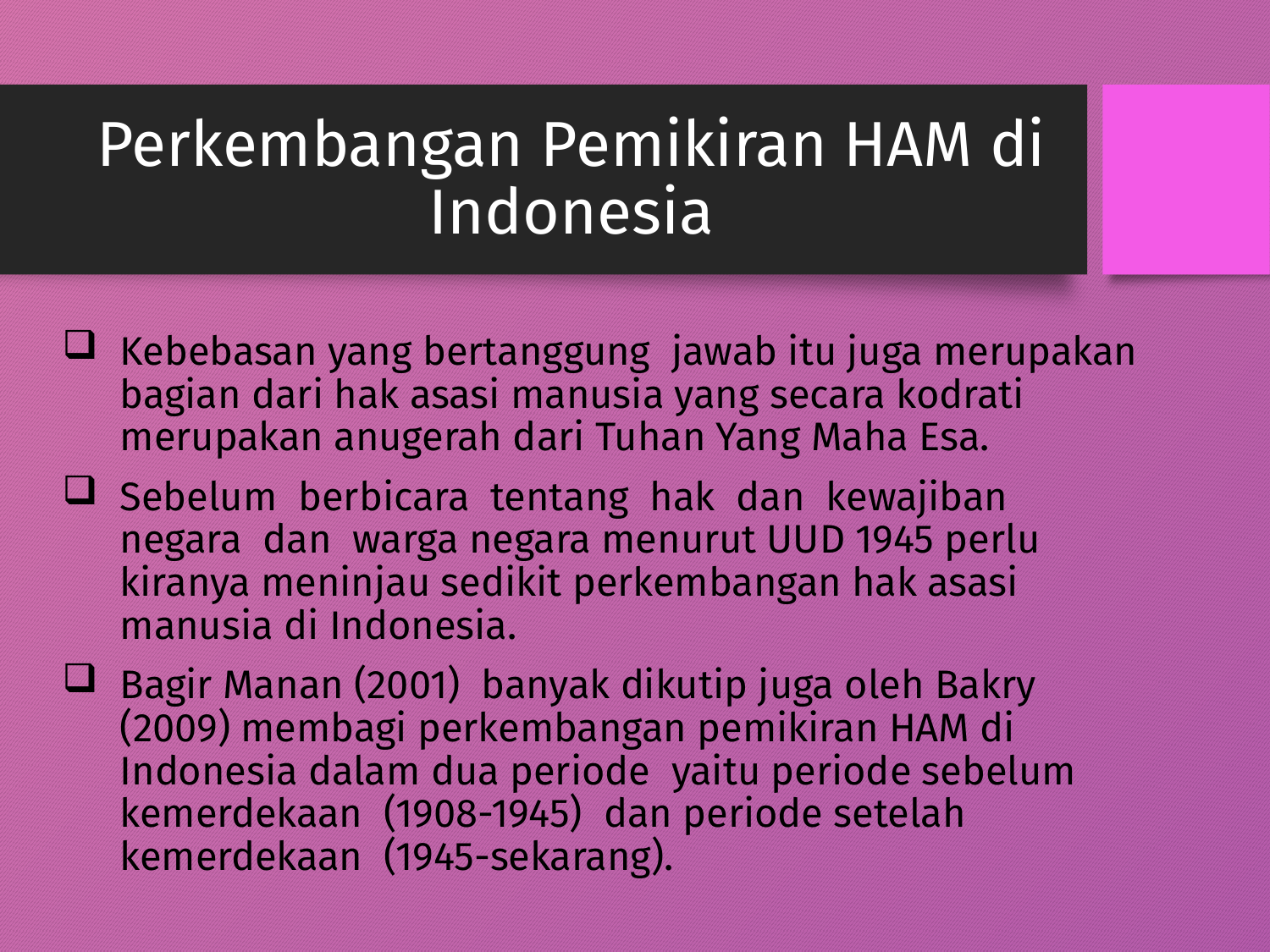

# Perkembangan Pemikiran HAM di Indonesia
Kebebasan yang bertanggung  jawab itu juga merupakan bagian dari hak asasi manusia yang secara kodrati merupakan anugerah dari Tuhan Yang Maha Esa.
Sebelum  berbicara  tentang  hak  dan  kewajiban  negara  dan  warga negara menurut UUD 1945 perlu kiranya meninjau sedikit perkembangan hak asasi manusia di Indonesia.
Bagir Manan (2001)  banyak dikutip juga oleh Bakry (2009) membagi perkembangan pemikiran HAM di Indonesia dalam dua periode  yaitu periode sebelum  kemerdekaan  (1908-1945)  dan periode setelah   kemerdekaan  (1945-sekarang).